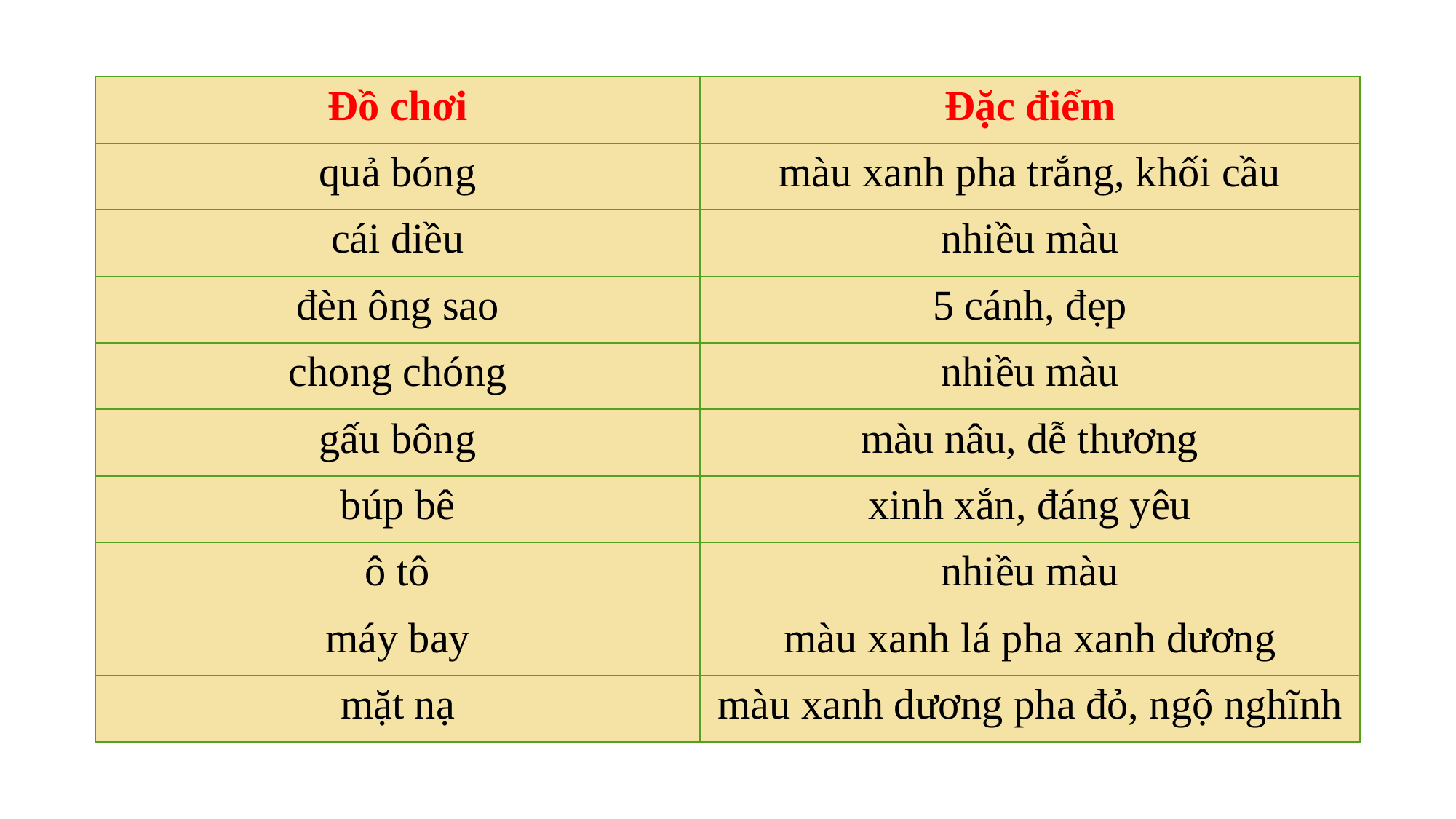

| Đồ chơi | Đặc điểm |
| --- | --- |
| quả bóng | màu xanh pha trắng, khối cầu |
| cái diều | nhiều màu |
| đèn ông sao | 5 cánh, đẹp |
| chong chóng | nhiều màu |
| gấu bông | màu nâu, dễ thương |
| búp bê | xinh xắn, đáng yêu |
| ô tô | nhiều màu |
| máy bay | màu xanh lá pha xanh dương |
| mặt nạ | màu xanh dương pha đỏ, ngộ nghĩnh |